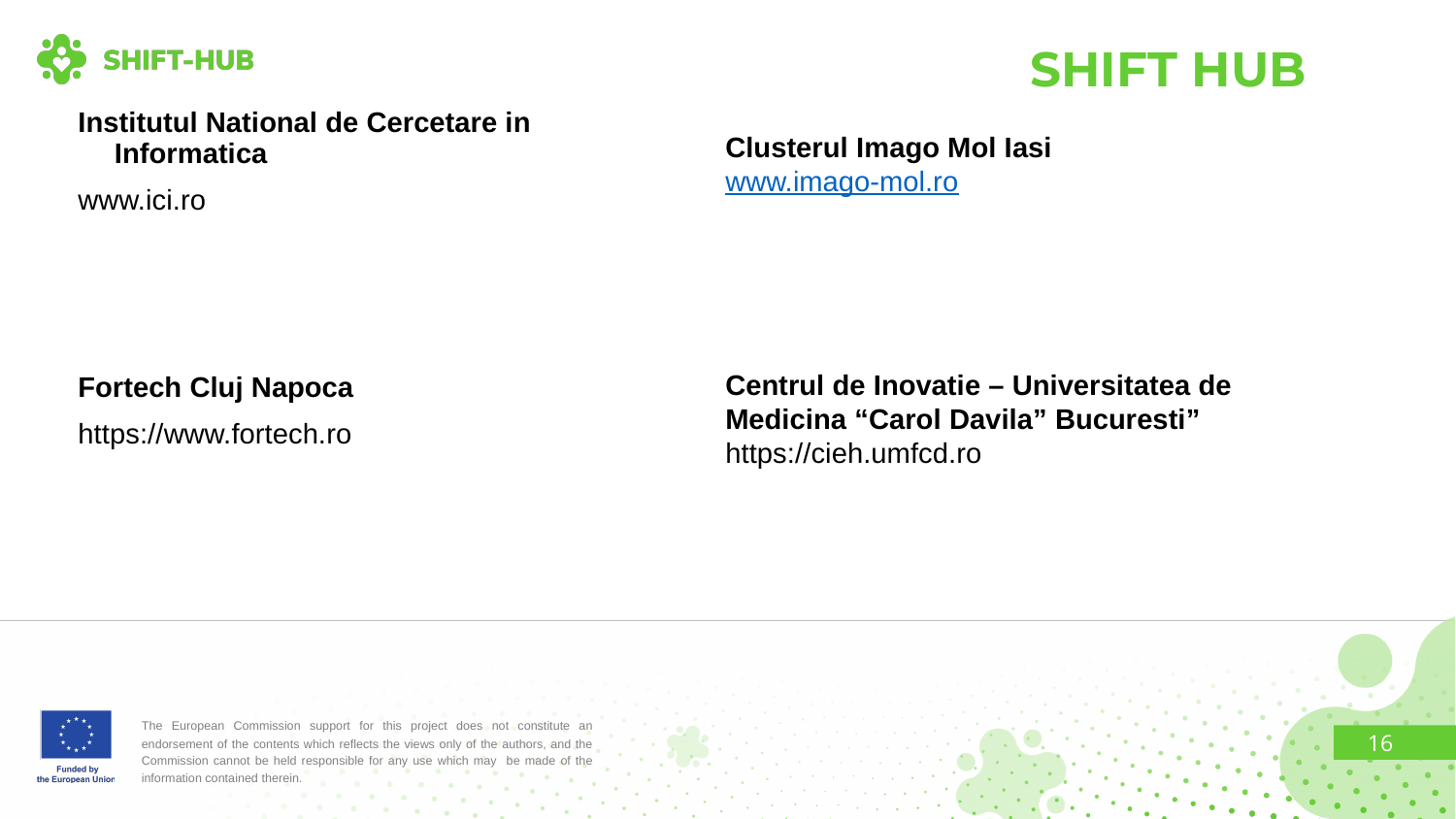

# SHIFT HUB
Institutul National de Cercetare in Informatica
www.ici.ro

Fortech Cluj Napoca
https://www.fortech.ro

Clusterul Imago Mol Iasi
www.imago-mol.ro

Centrul de Inovatie – Universitatea de Medicina “Carol Davila” Bucuresti”
https://cieh.umfcd.ro

16